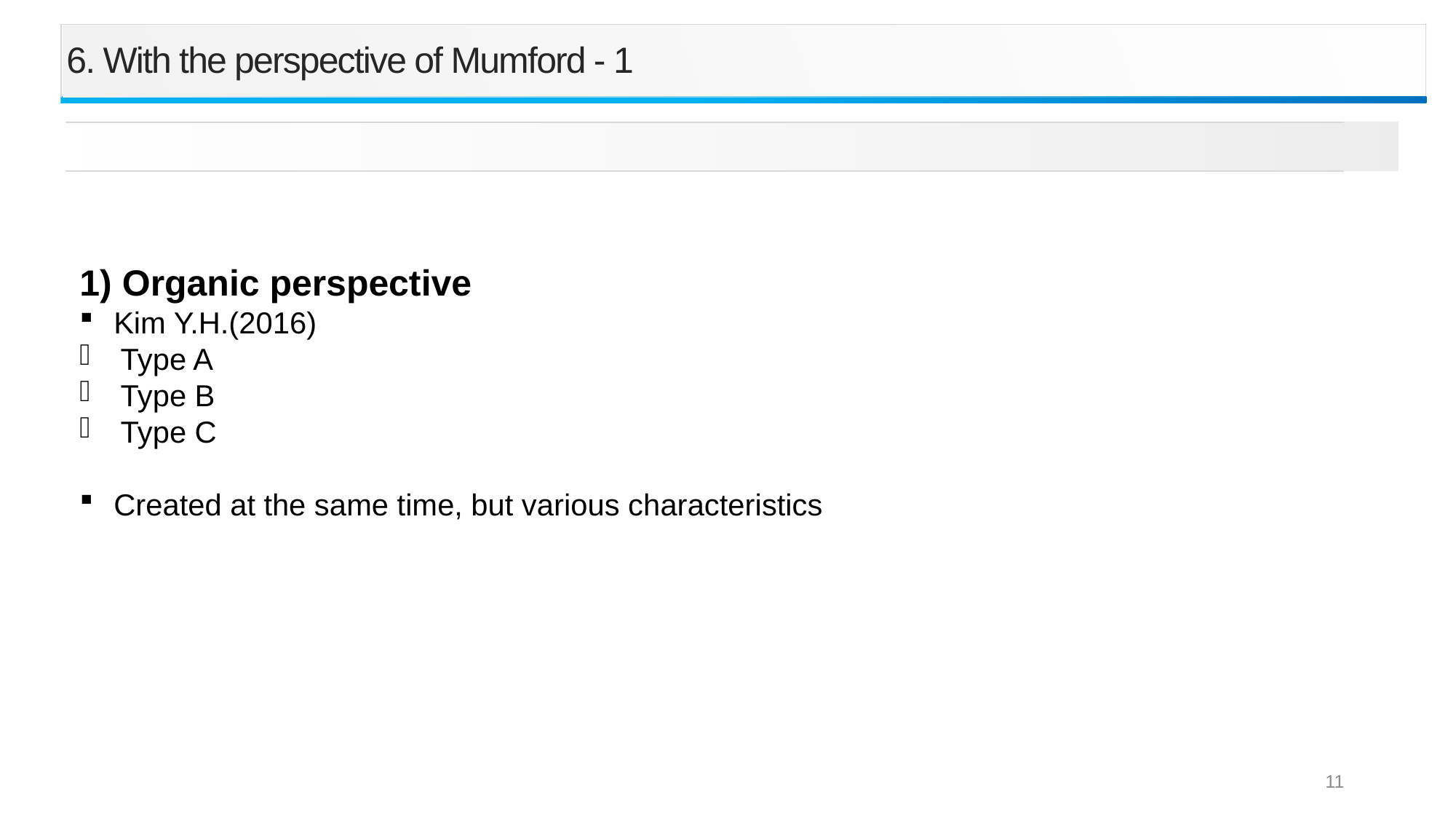

6. With the perspective of Mumford - 1

1) Organic perspective
Kim Y.H.(2016)
Type A
Type B
Type C

Created at the same time, but various characteristics

11